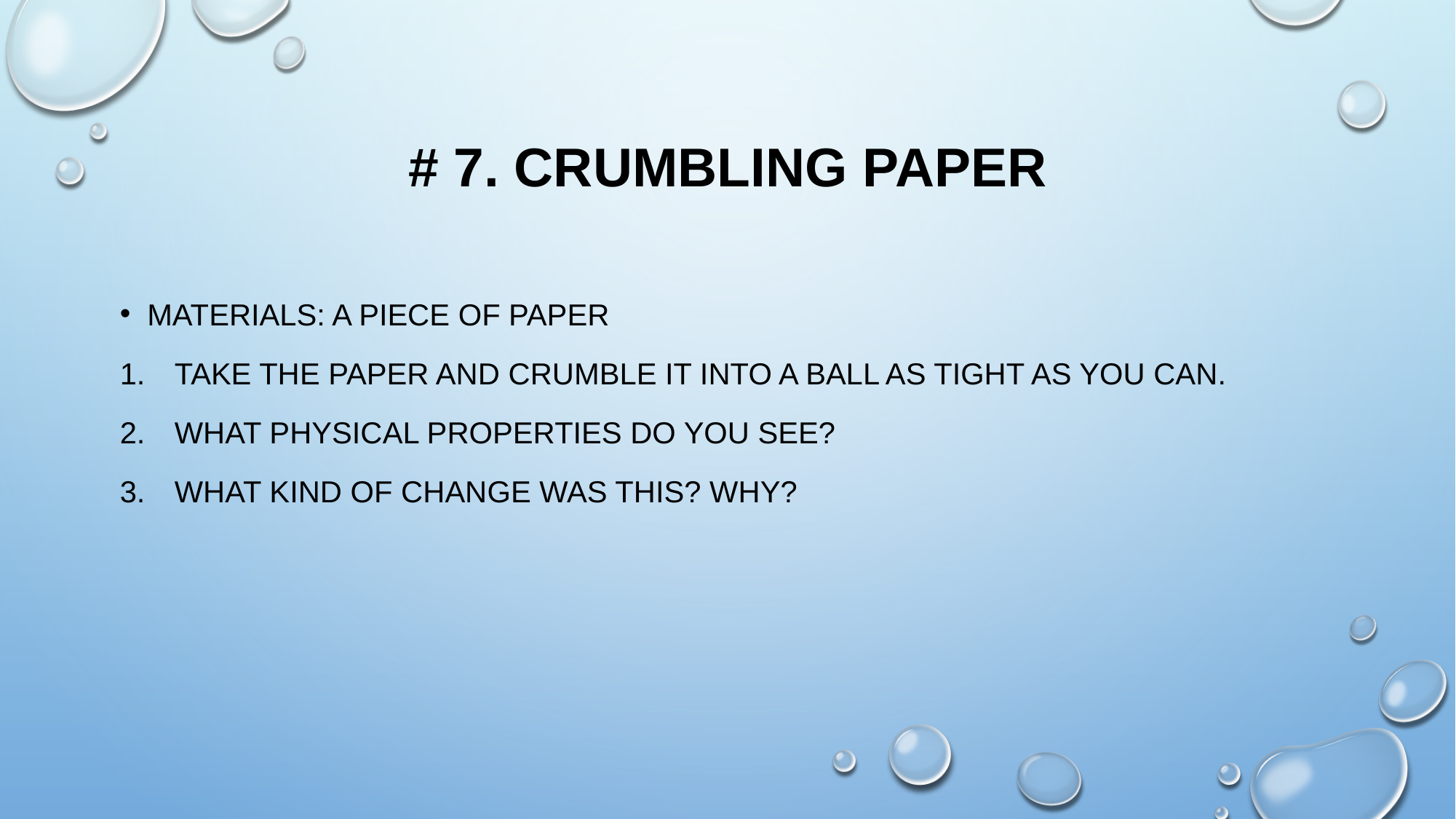

# # 7. Crumbling paper
Materials: a piece of paper
Take the paper and crumble it into a ball as tight as you can.
What physical properties do you see?
What kind of change was this? Why?